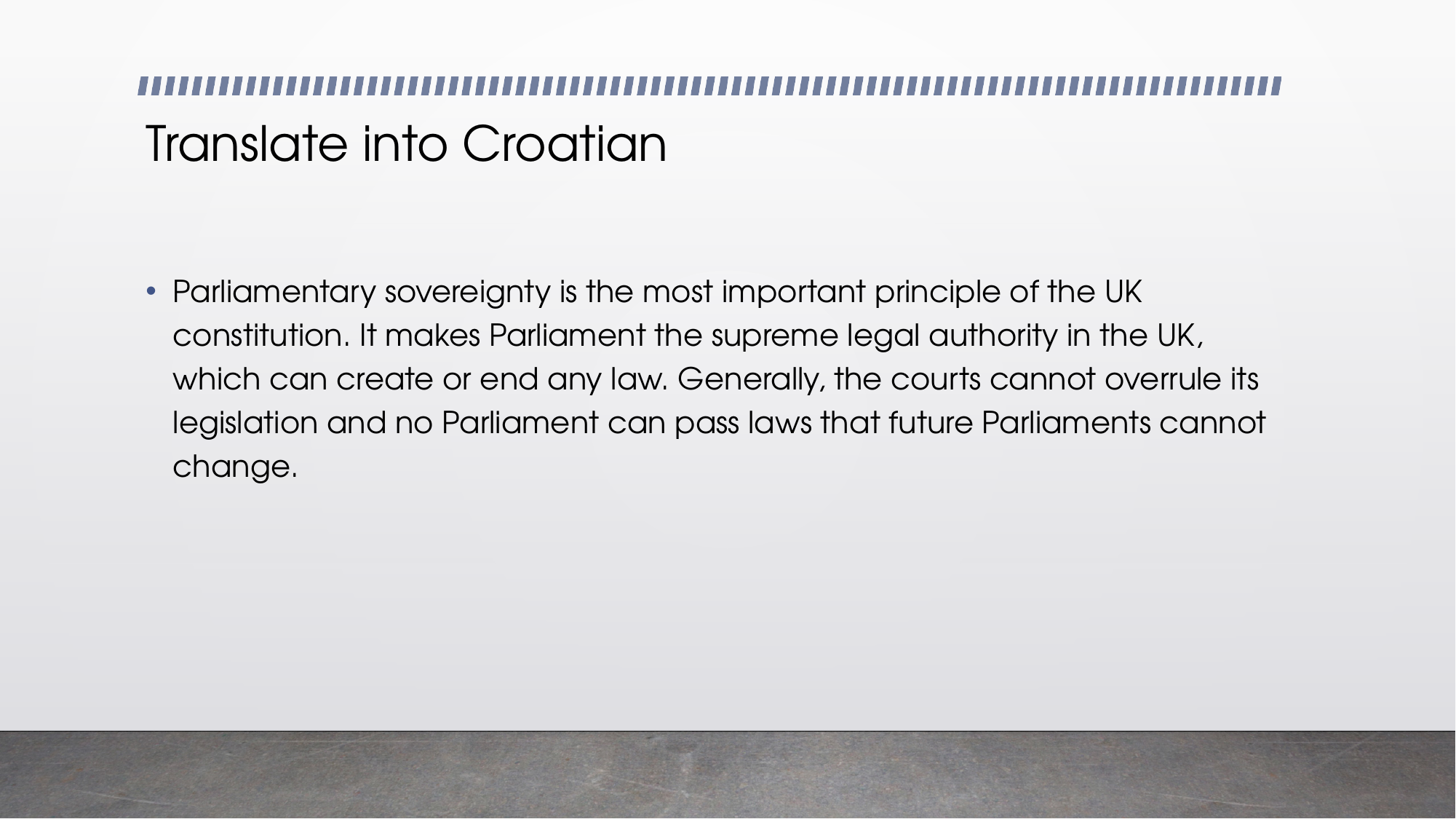

# Translate into Croatian
Parliamentary sovereignty is the most important principle of the UK constitution. It makes Parliament the supreme legal authority in the UK, which can create or end any law. Generally, the courts cannot overrule its legislation and no Parliament can pass laws that future Parliaments cannot change.